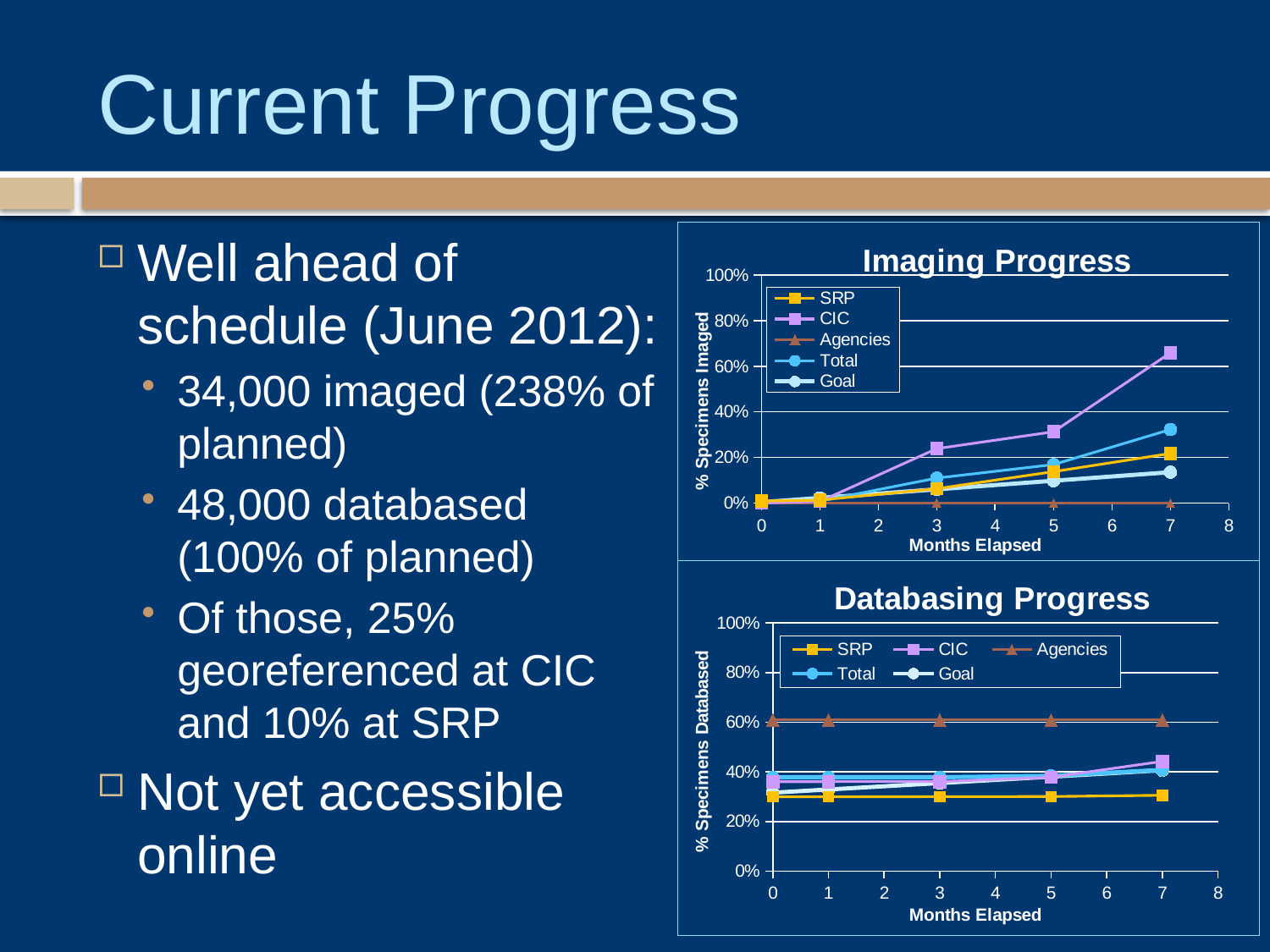

# Current Progress
Well ahead of schedule (June 2012):
34,000 imaged (238% of planned)
48,000 databased (100% of planned)
Of those, 25% georeferenced at CIC and 10% at SRP
Not yet accessible online

### Chart: Imaging Progress

| Category | SRP | CIC | Agencies | Total | Goal |
|---|---|---|---|---|---|

### Chart: Databasing Progress

| Category | SRP | CIC | Agencies | Total | Goal |
|---|---|---|---|---|---|